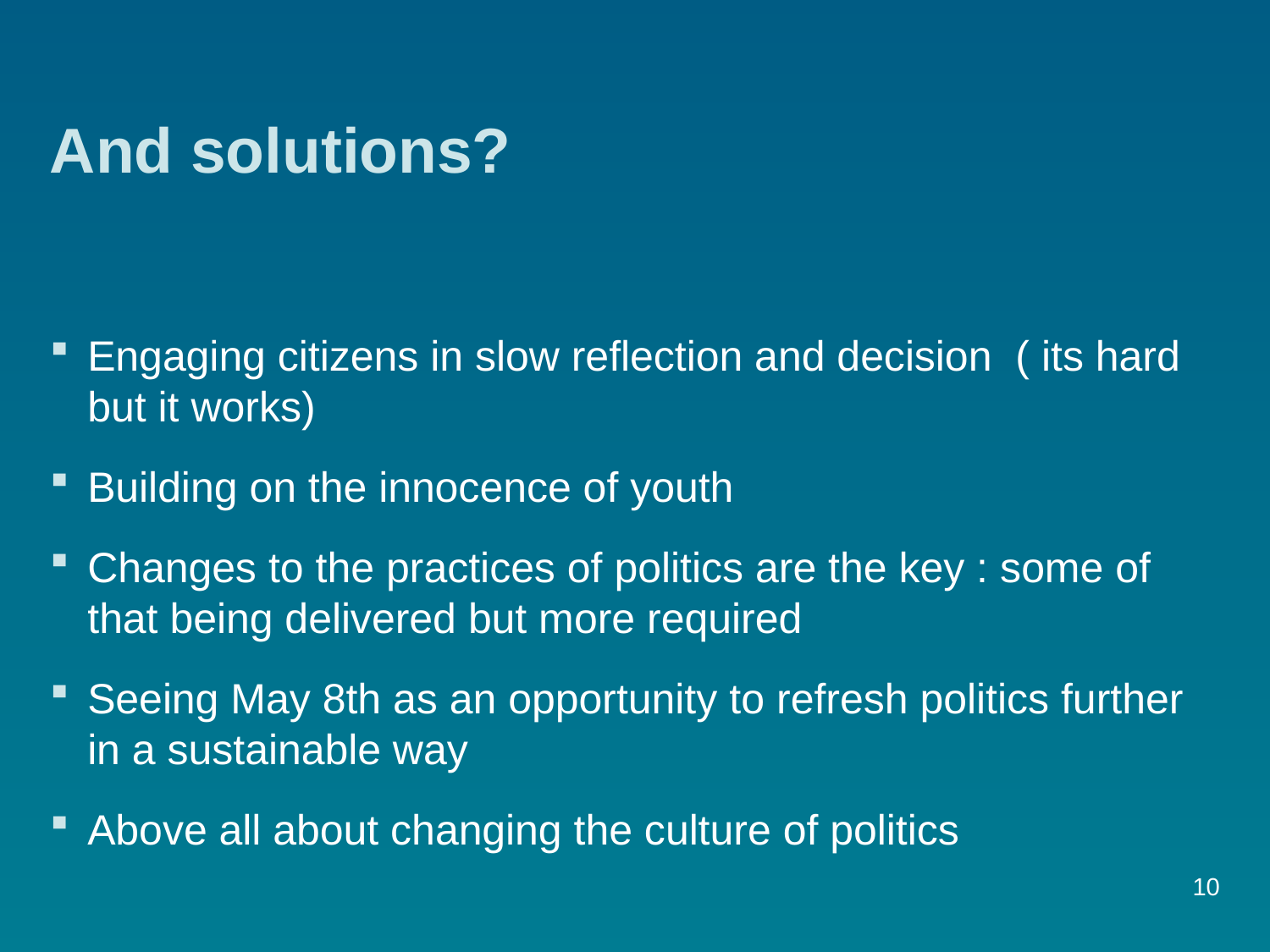

# And solutions?

Engaging citizens in slow reflection and decision  ( its hard but it works)
Building on the innocence of youth
Changes to the practices of politics are the key : some of that being delivered but more required
Seeing May 8th as an opportunity to refresh politics further   in a sustainable way
Above all about changing the culture of politics

10